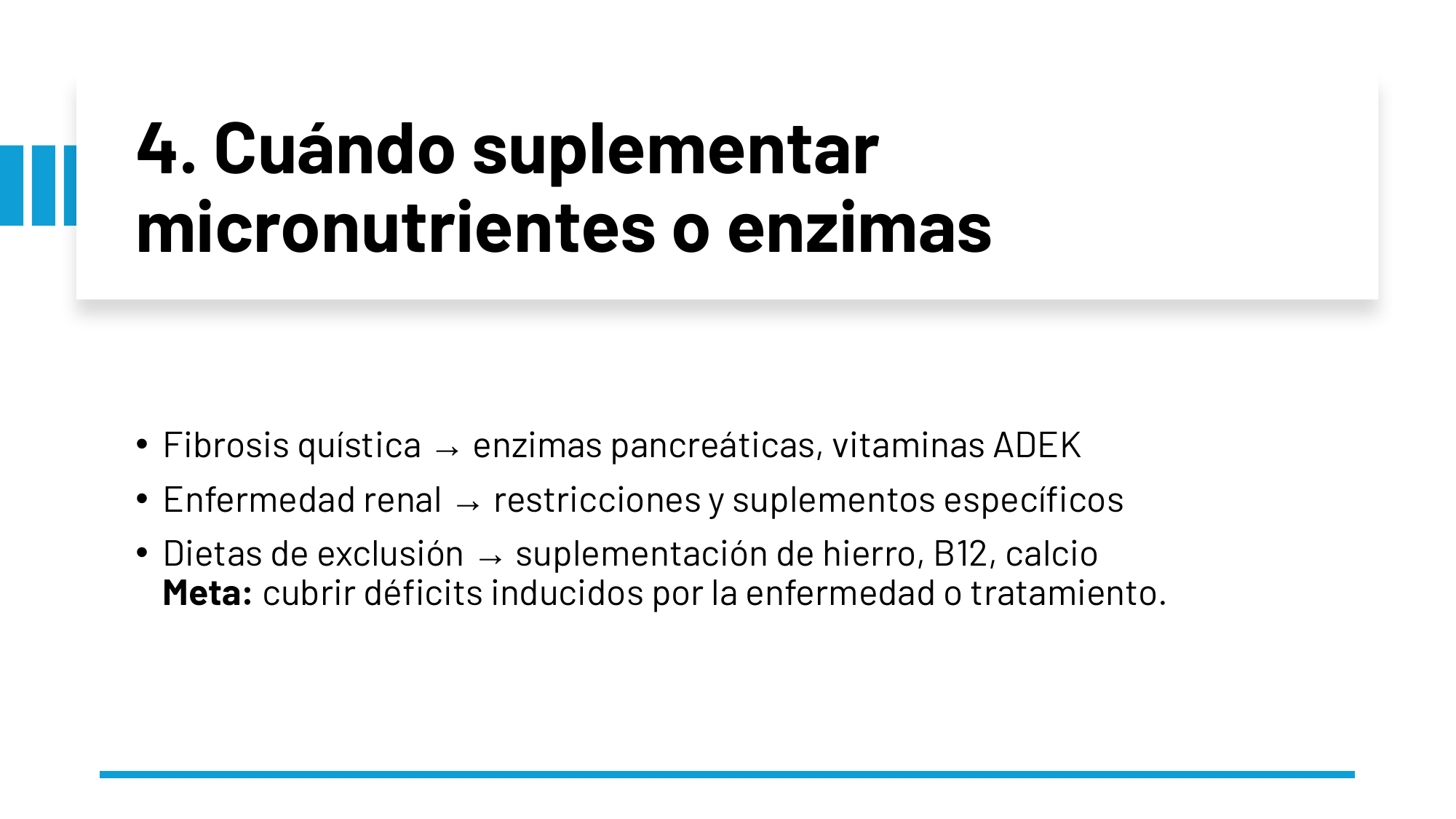

# 4. Cuándo suplementar micronutrientes o enzimas

Fibrosis quística → enzimas pancreáticas, vitaminas ADEK
Enfermedad renal → restricciones y suplementos específicos
Dietas de exclusión → suplementación de hierro, B12, calcio
Meta: cubrir déficits inducidos por la enfermedad o tratamiento.